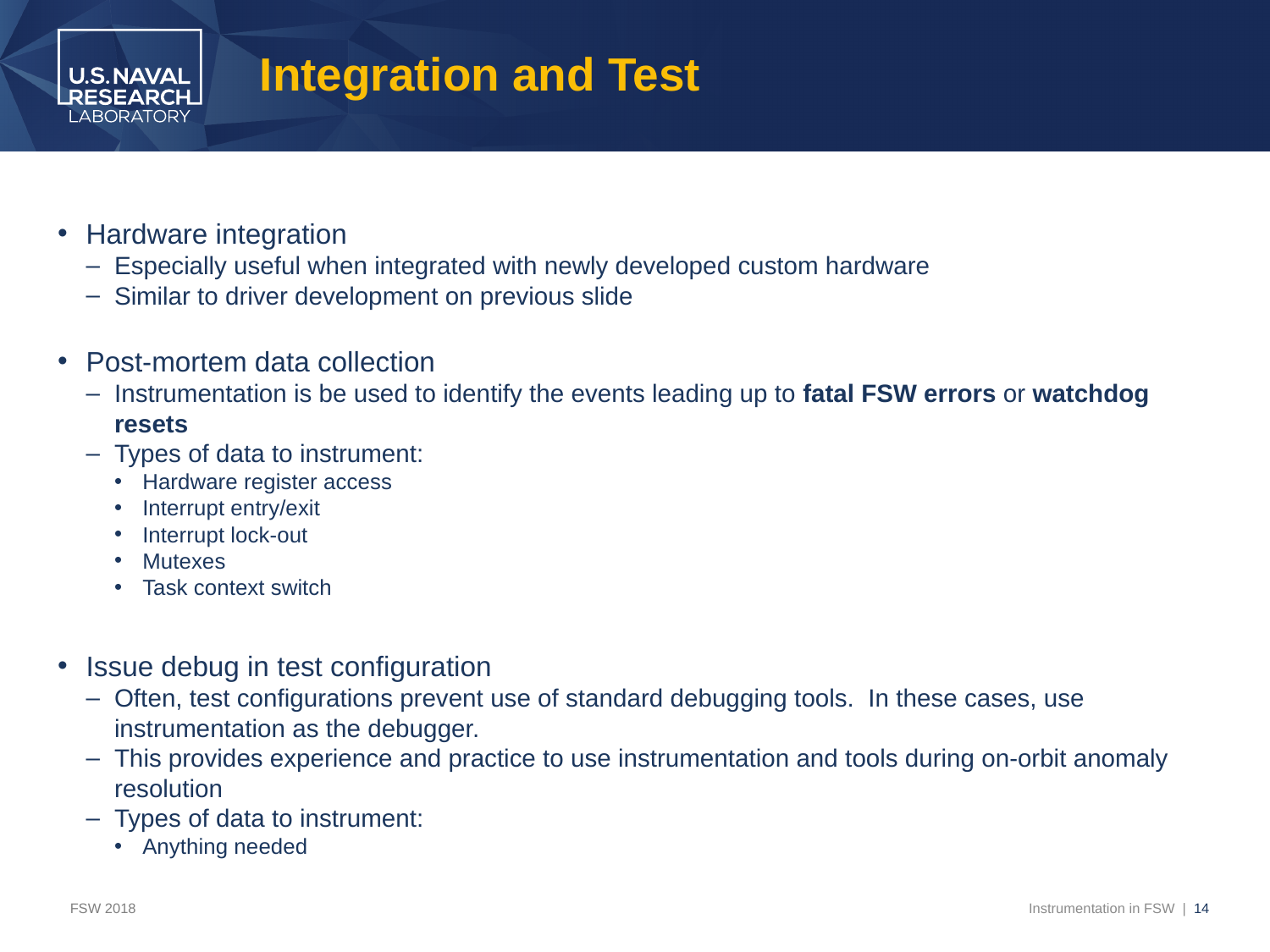

# Integration and Test
Hardware integration
Especially useful when integrated with newly developed custom hardware
Similar to driver development on previous slide

Post-mortem data collection
Instrumentation is be used to identify the events leading up to fatal FSW errors or watchdog resets
Types of data to instrument:
Hardware register access
Interrupt entry/exit
Interrupt lock-out
Mutexes
Task context switch

Issue debug in test configuration
Often, test configurations prevent use of standard debugging tools.  In these cases, use instrumentation as the debugger.
This provides experience and practice to use instrumentation and tools during on-orbit anomaly resolution
Types of data to instrument:
Anything needed

FSW 2018
Instrumentation in FSW  |  14